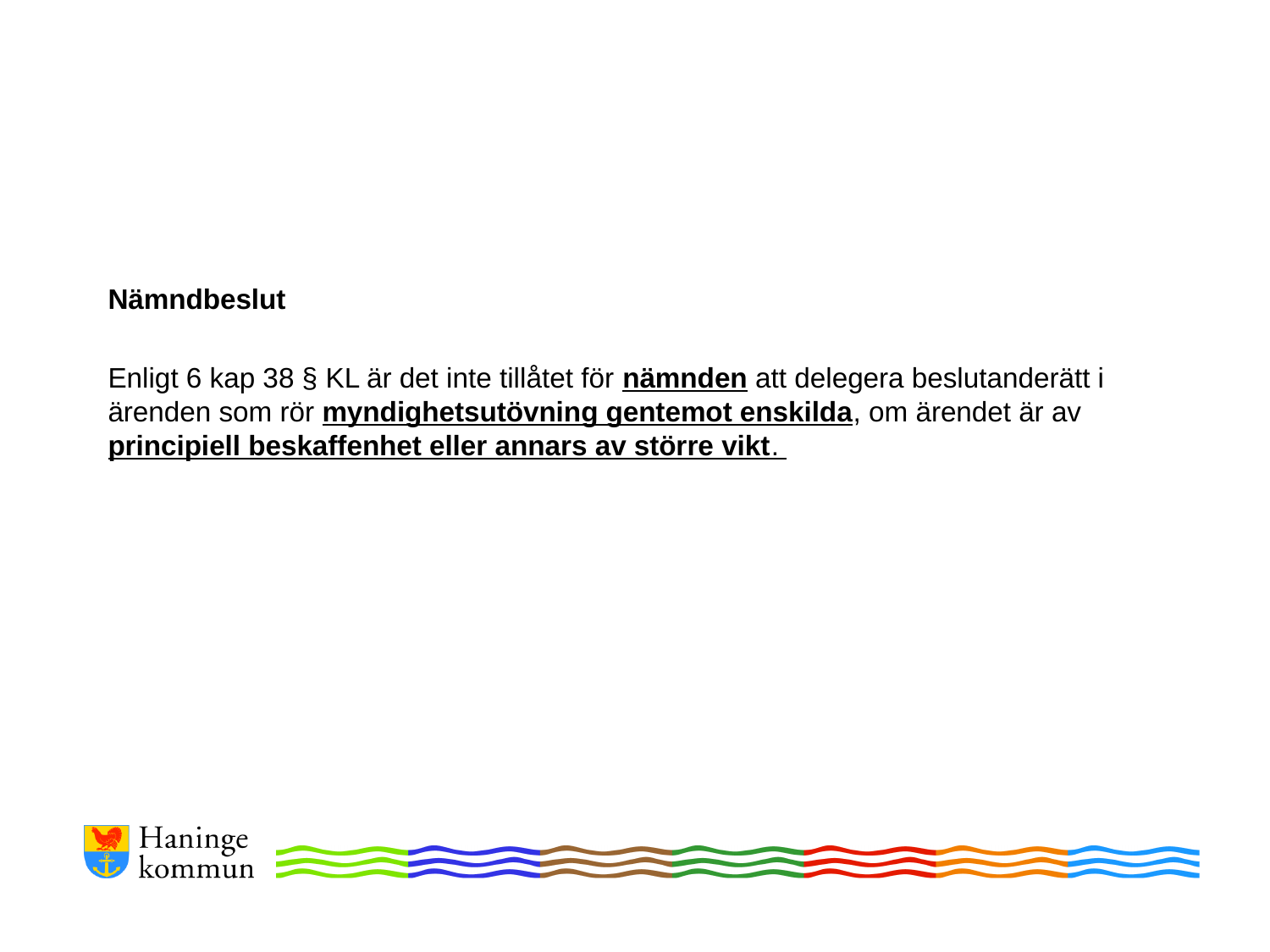

Nämndbeslut

Enligt 6 kap 38 § KL är det inte tillåtet för nämnden att delegera beslutanderätt i ärenden som rör myndighetsutövning gentemot enskilda, om ärendet är av principiell beskaffenhet eller annars av större vikt.